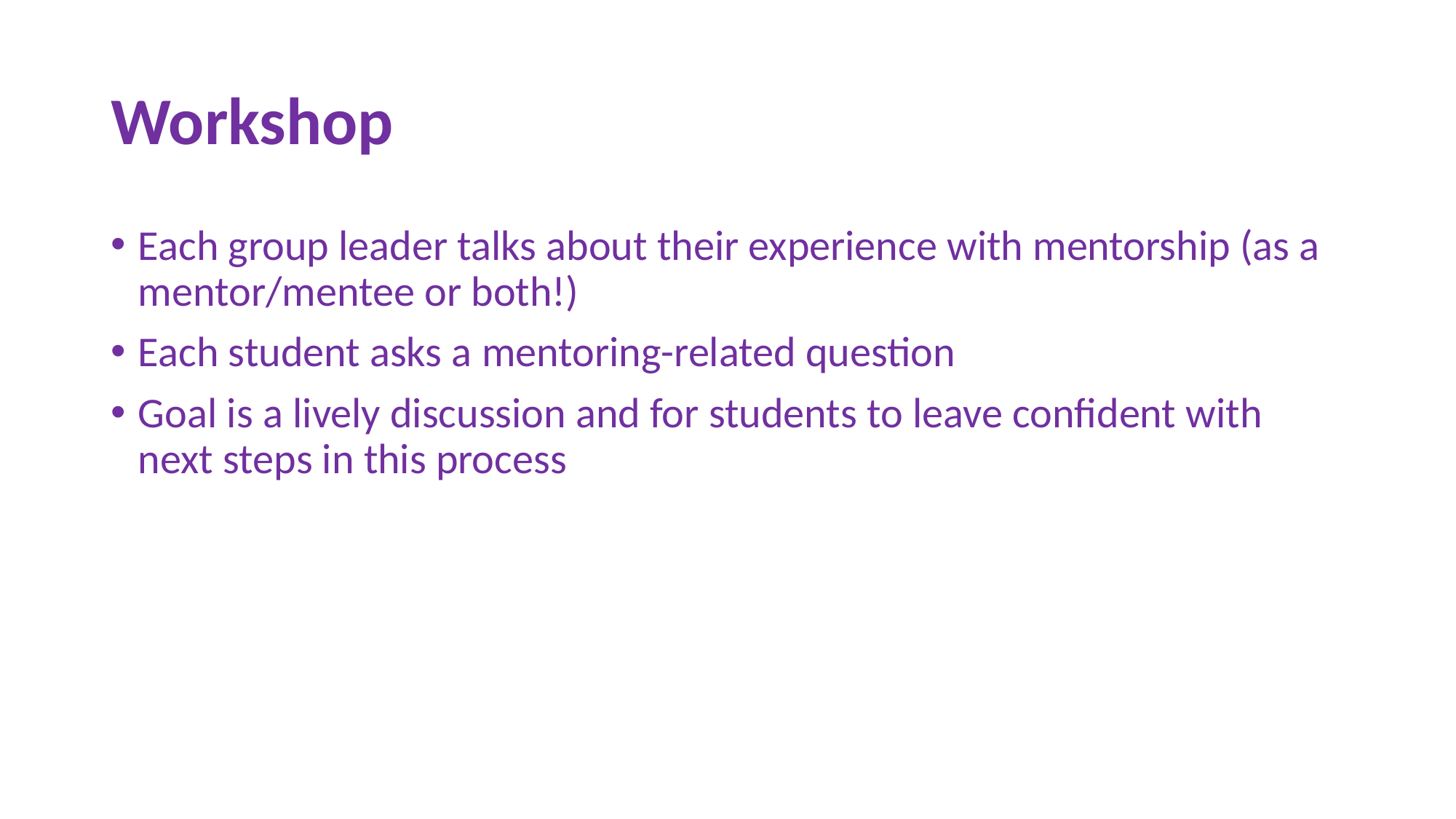

# Workshop
Each group leader talks about their experience with mentorship (as a mentor/mentee or both!)
Each student asks a mentoring-related question
Goal is a lively discussion and for students to leave confident with next steps in this process